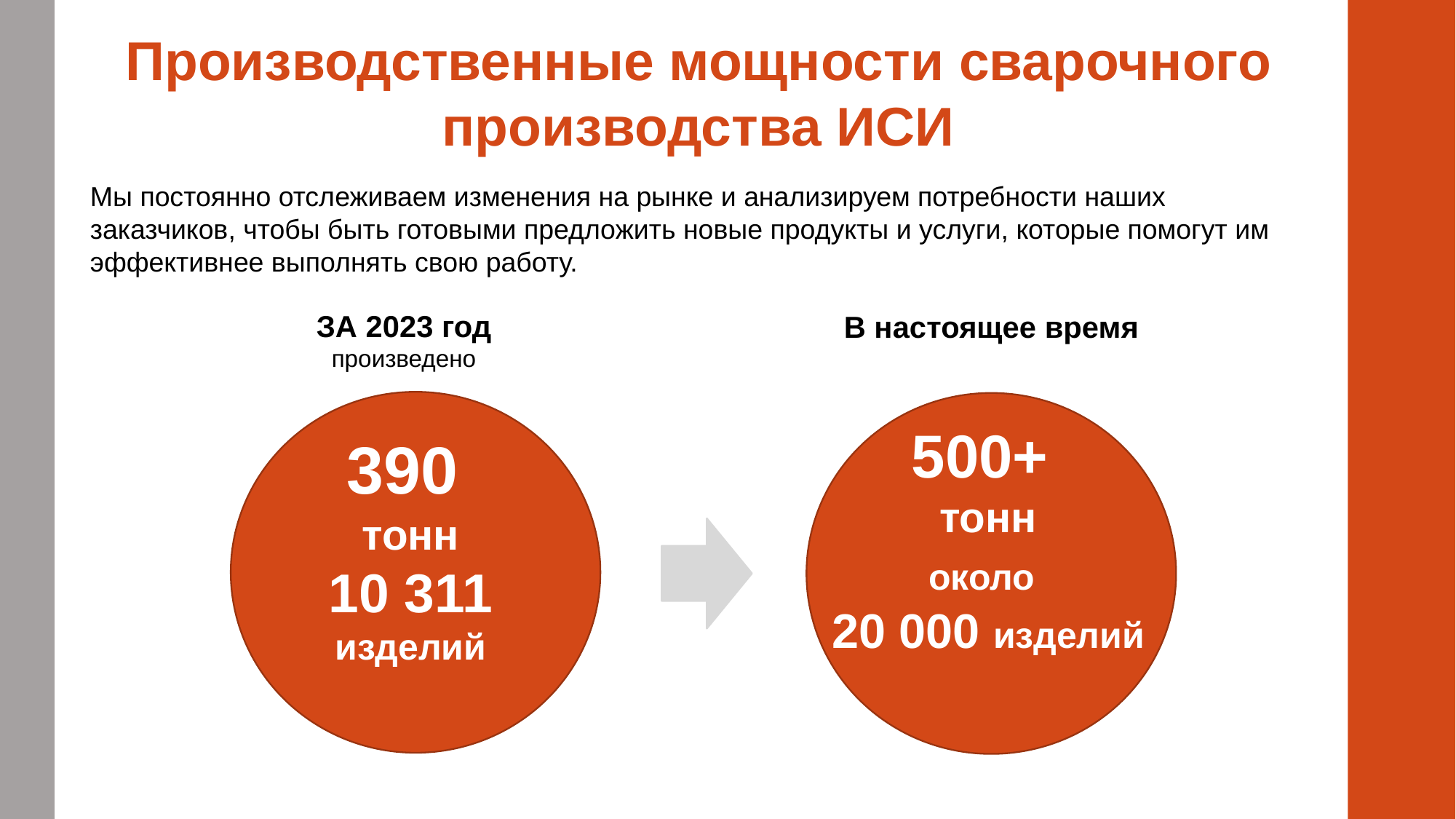

Производственные мощности сварочного производства ИСИ
Мы постоянно отслеживаем изменения на рынке и анализируем потребности наших заказчиков, чтобы быть готовыми предложить новые продукты и услуги, которые помогут им эффективнее выполнять свою работу.
ЗА 2023 год
произведено
В настоящее время

500+
тонн
около
20 000 изделий

390
тонн
10 311 изделий